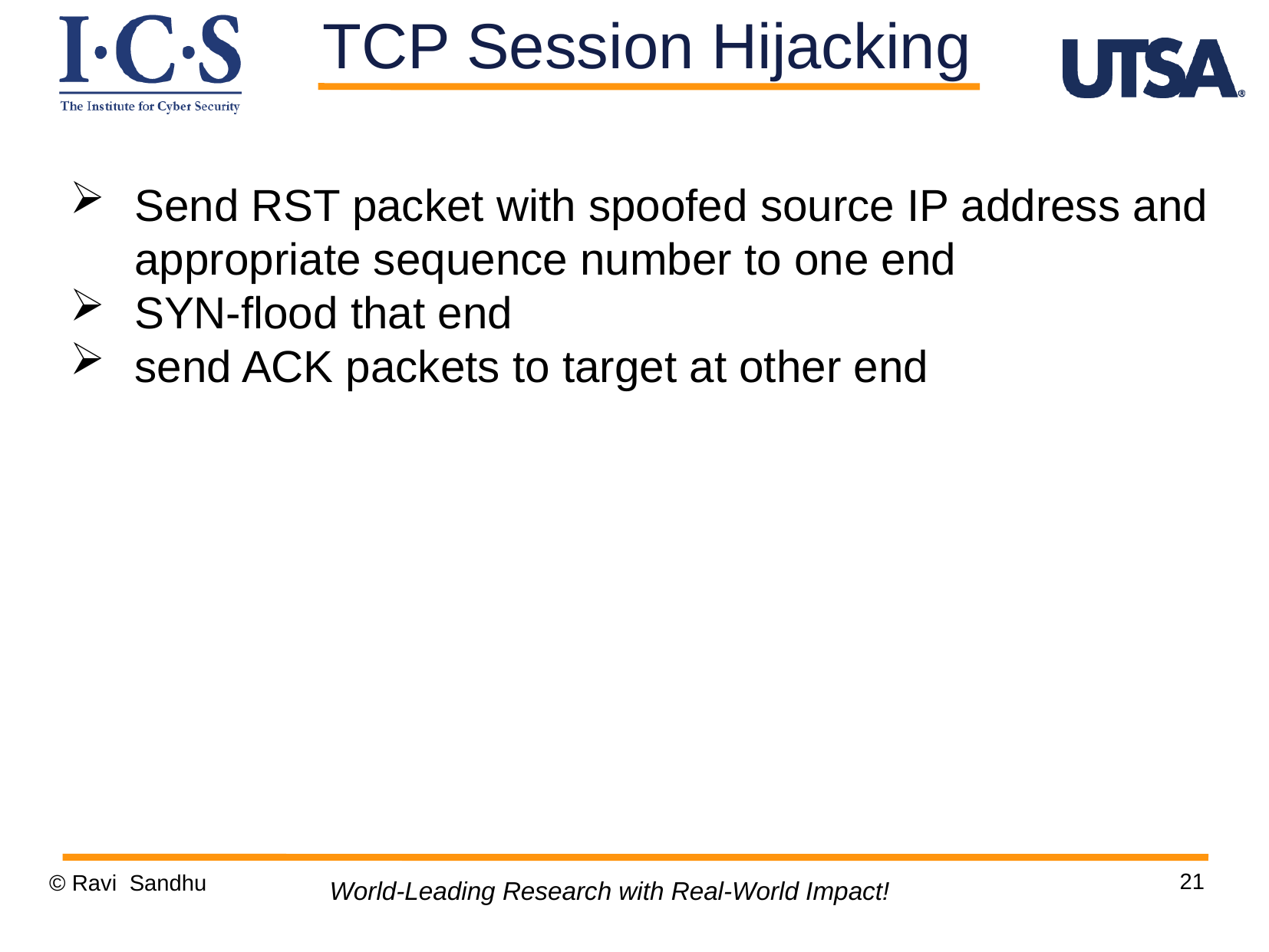

TCP Session Hijacking
Send RST packet with spoofed source IP address and appropriate sequence number to one end
SYN-flood that end
send ACK packets to target at other end

21
© Ravi  Sandhu
World-Leading Research with Real-World Impact!